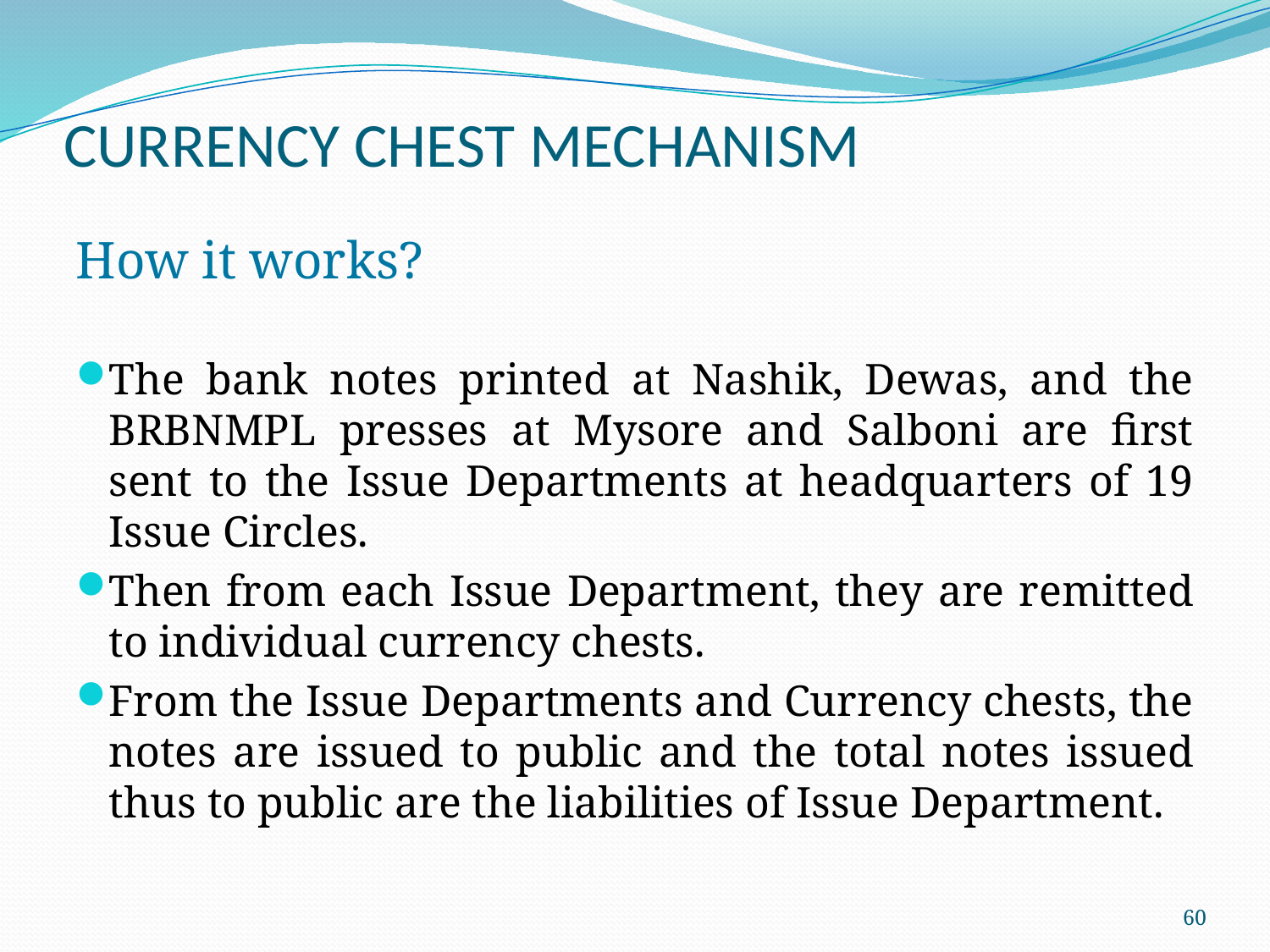

# CURRENCY CHEST MECHANISM
How it works?

The bank notes printed at Nashik, Dewas, and the BRBNMPL presses at Mysore and Salboni are first sent to the Issue Departments at headquarters of 19 Issue Circles.
Then from each Issue Department, they are remitted to individual currency chests.
From the Issue Departments and Currency chests, the notes are issued to public and the total notes issued thus to public are the liabilities of Issue Department.
60